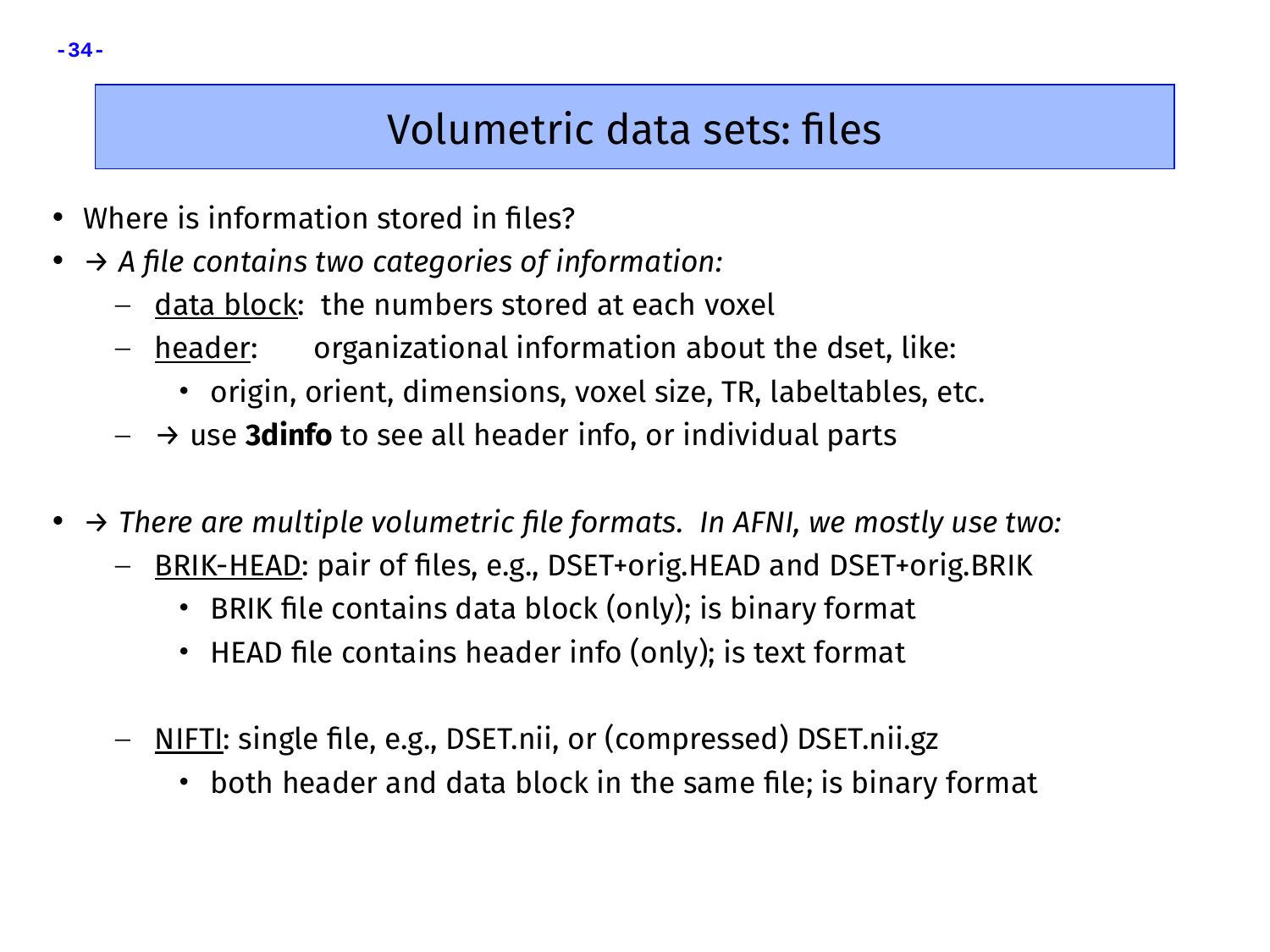

Volumetric data sets: files
Where is information stored in files?
→ A file contains two categories of information:
data block:  the numbers stored at each voxel
header:       organizational information about the dset, like:
origin, orient, dimensions, voxel size, TR, labeltables, etc.
→ use 3dinfo to see all header info, or individual parts

→ There are multiple volumetric file formats.  In AFNI, we mostly use two:
BRIK-HEAD: pair of files, e.g., DSET+orig.HEAD and DSET+orig.BRIK
BRIK file contains data block (only); is binary format
HEAD file contains header info (only); is text format

NIFTI: single file, e.g., DSET.nii, or (compressed) DSET.nii.gz
both header and data block in the same file; is binary format